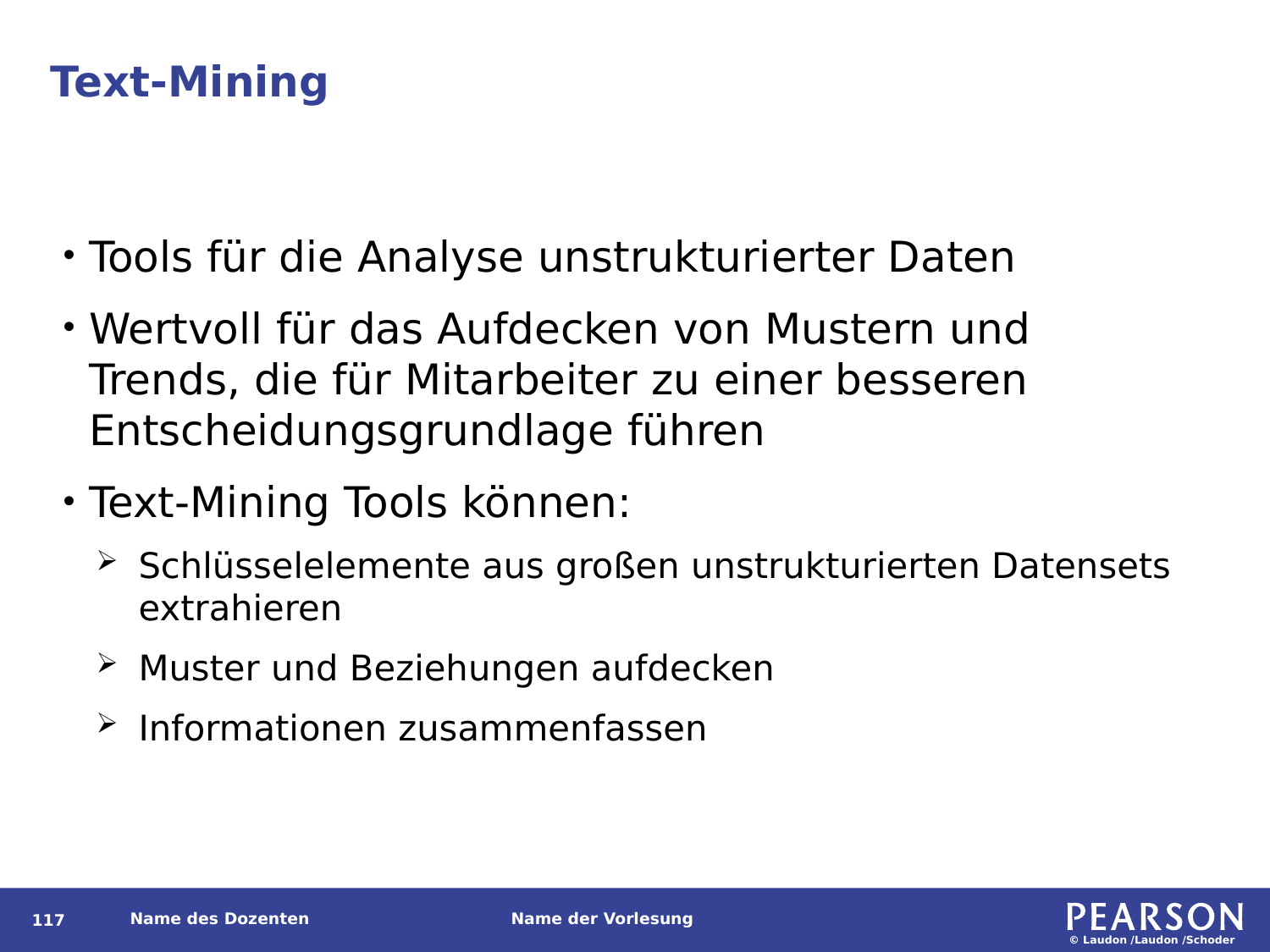

# Text-Mining

Tools für die Analyse unstrukturierter Daten
Wertvoll für das Aufdecken von Mustern und Trends, die für Mitarbeiter zu einer besseren Entscheidungsgrundlage führen
Text-Mining Tools können:
Schlüsselelemente aus großen unstrukturierten Datensets extrahieren
Muster und Beziehungen aufdecken
Informationen zusammenfassen
117